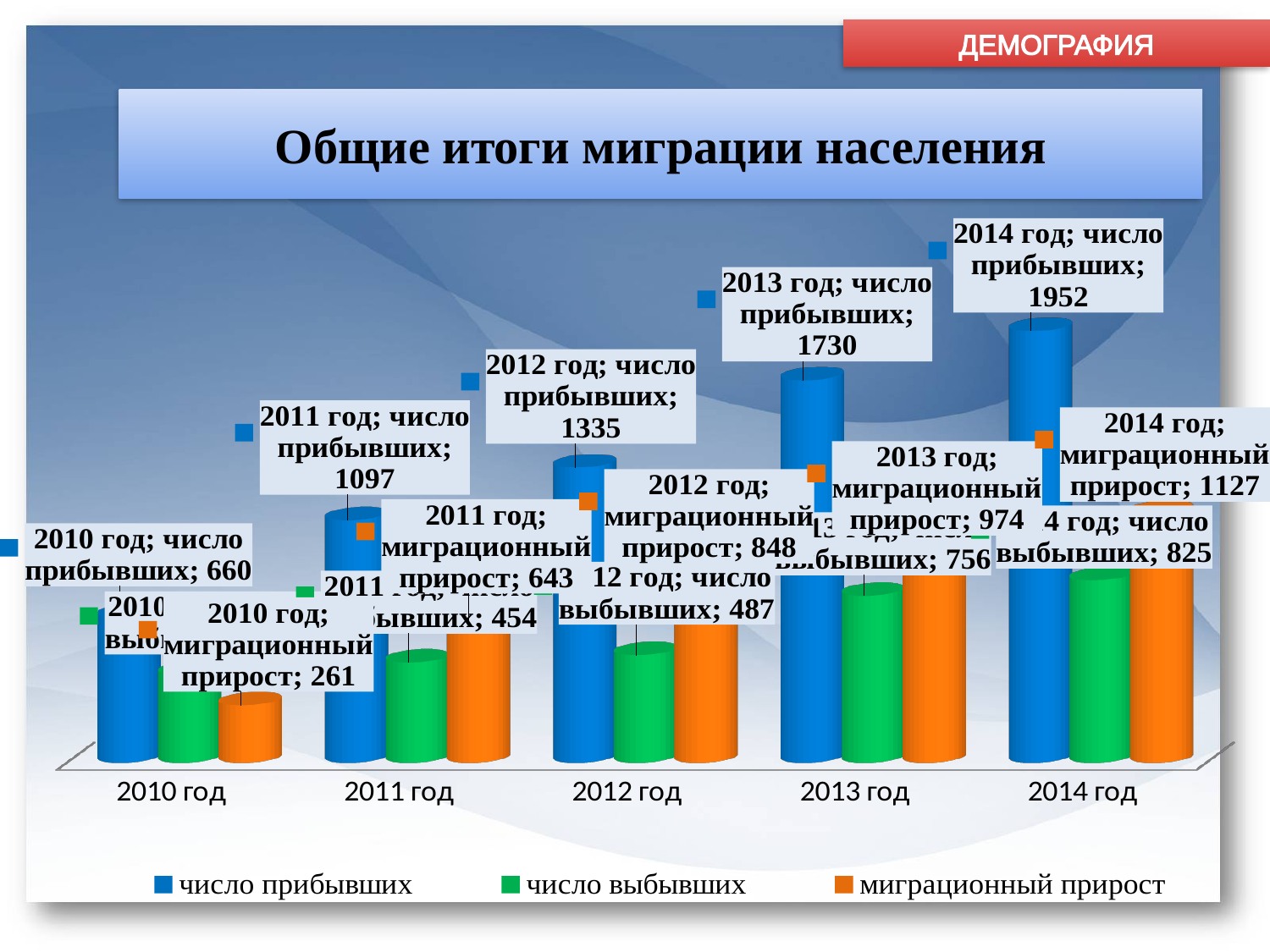

Демография
Общие итоги миграции населения

[unsupported chart]